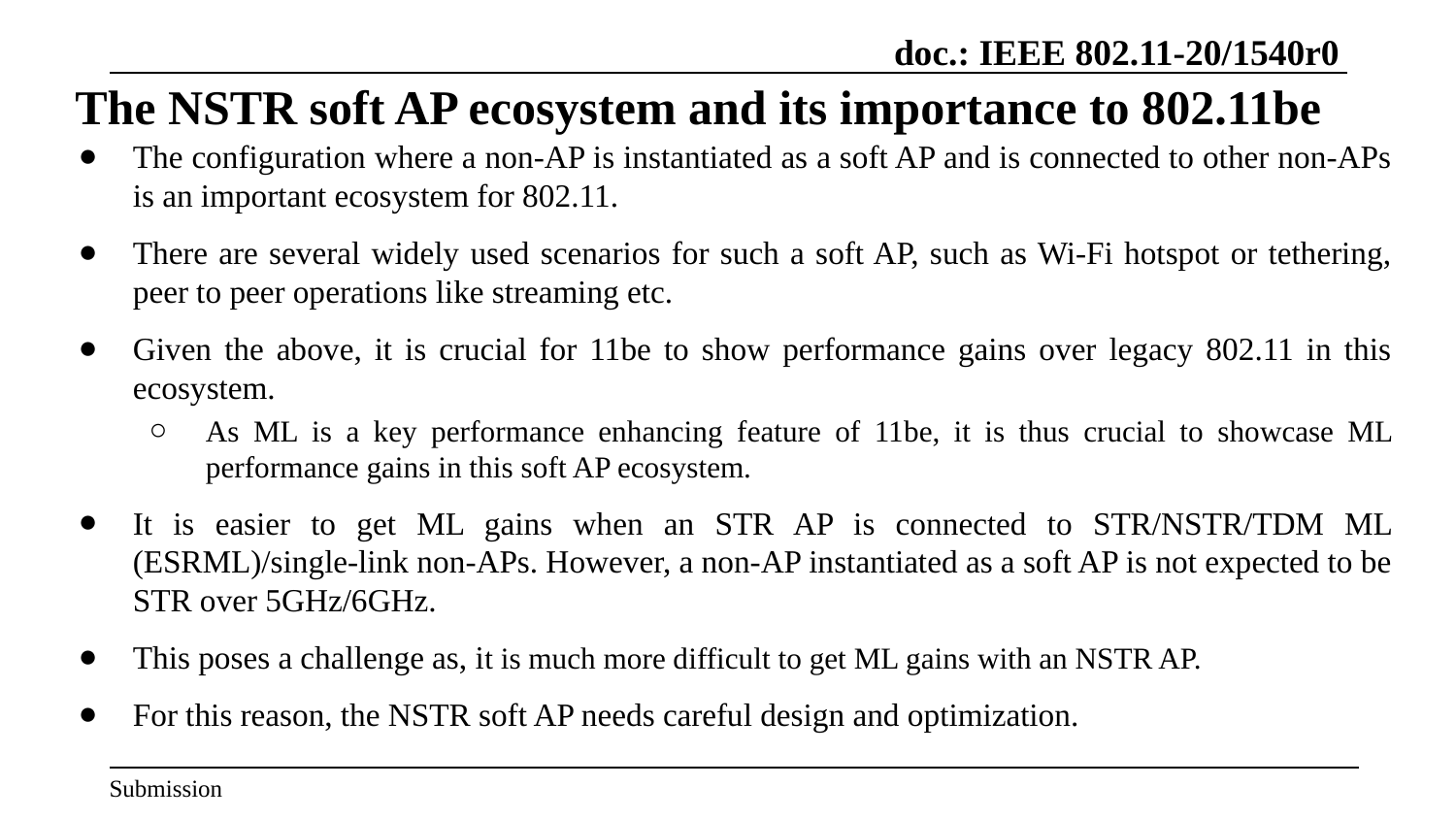

# The NSTR soft AP ecosystem and its importance to 802.11be
The configuration where a non-AP is instantiated as a soft AP and is connected to other non-APs is an important ecosystem for 802.11.
There are several widely used scenarios for such a soft AP, such as Wi-Fi hotspot or tethering, peer to peer operations like streaming etc.
Given the above, it is crucial for 11be to show performance gains over legacy 802.11 in this ecosystem.
As ML is a key performance enhancing feature of 11be, it is thus crucial to showcase ML performance gains in this soft AP ecosystem.
It is easier to get ML gains when an STR AP is connected to STR/NSTR/TDM ML (ESRML)/single-link non-APs. However, a non-AP instantiated as a soft AP is not expected to be STR over 5GHz/6GHz.
This poses a challenge as, it is much more difficult to get ML gains with an NSTR AP.
For this reason, the NSTR soft AP needs careful design and optimization.